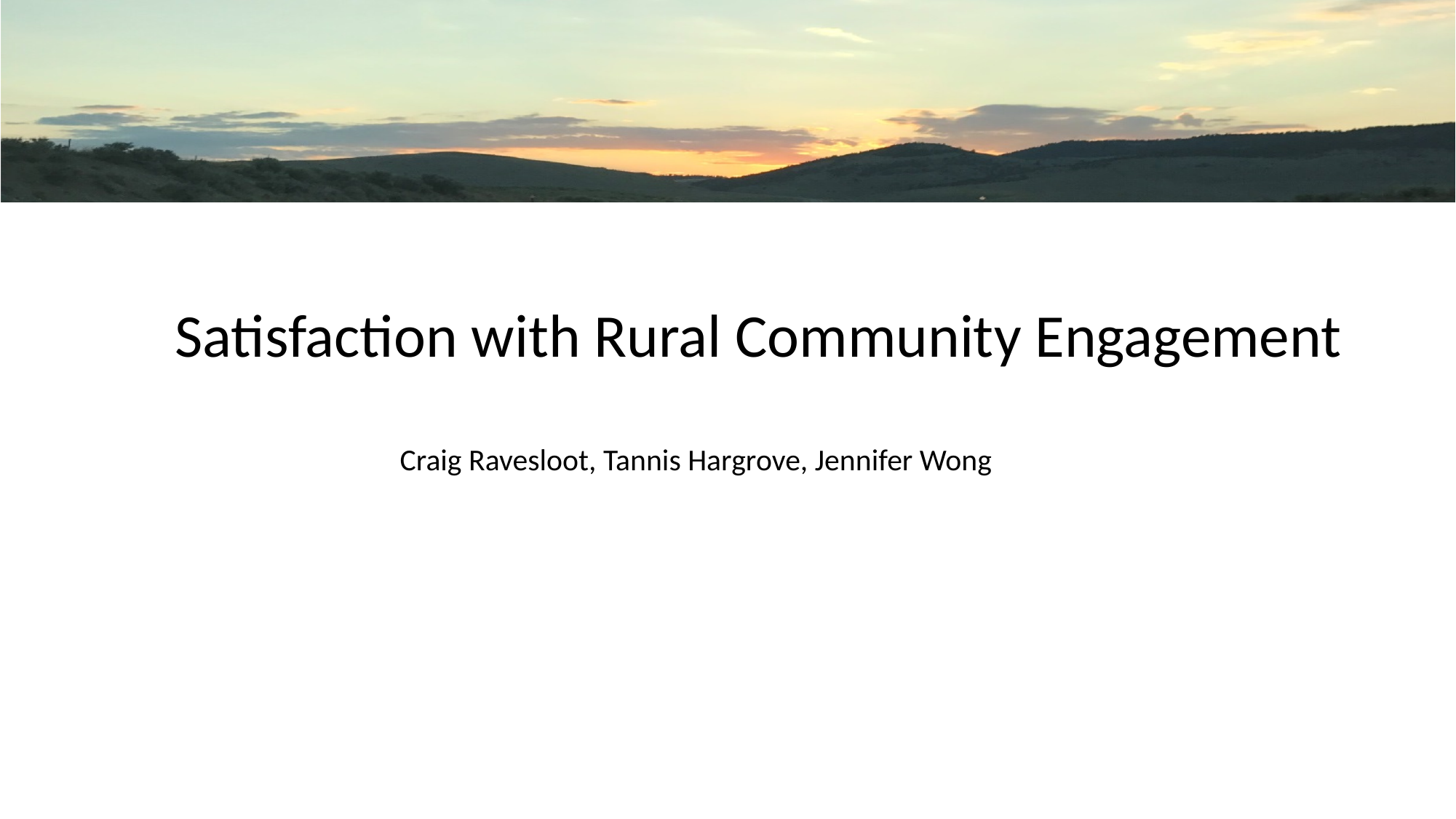

Satisfaction with Rural Community Engagement
Craig Ravesloot, Tannis Hargrove, Jennifer Wong